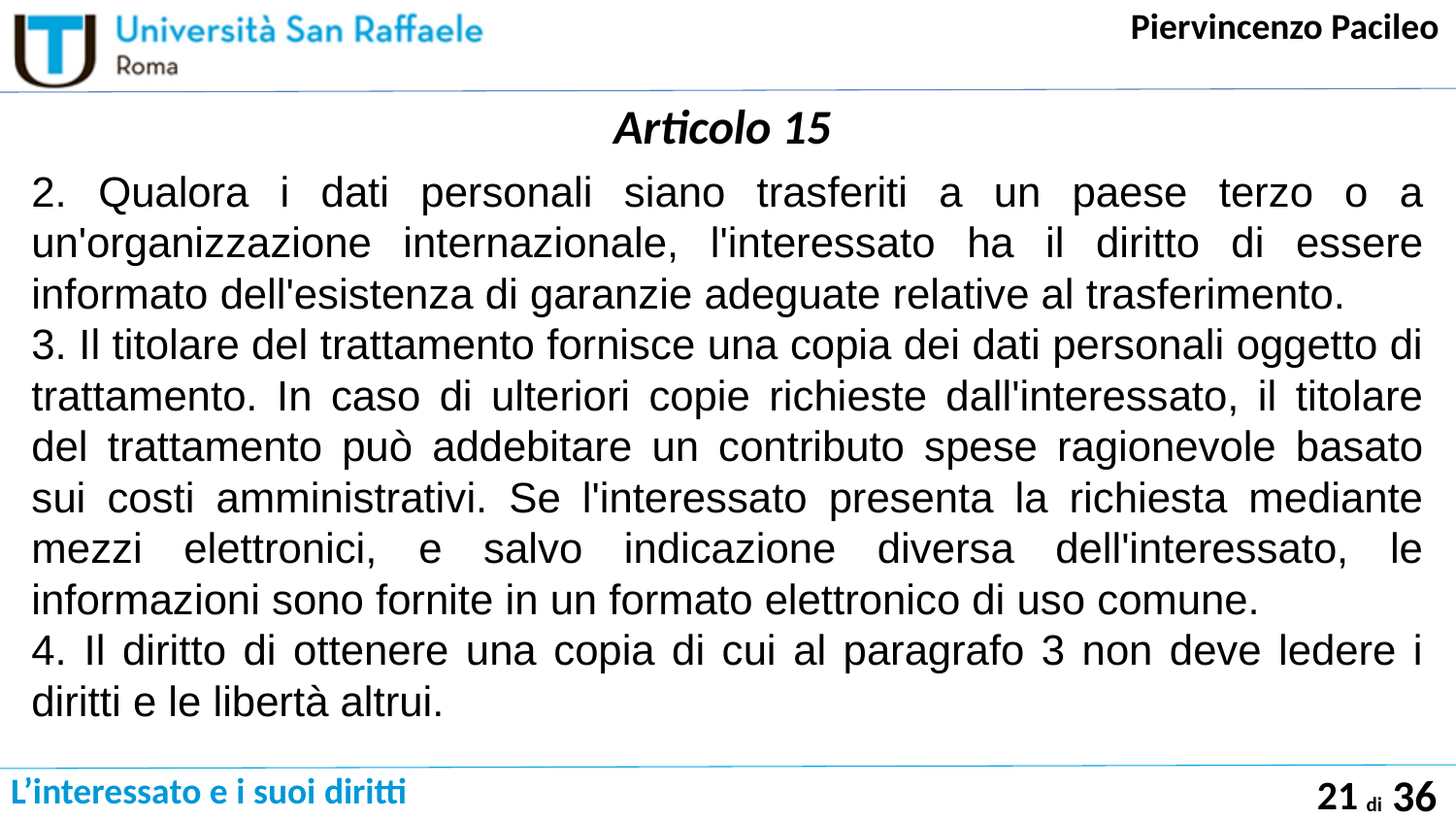

# Articolo 15
2. Qualora i dati personali siano trasferiti a un paese terzo o a un'organizzazione internazionale, l'interessato ha il diritto di essere informato dell'esistenza di garanzie adeguate relative al trasferimento.
3. Il titolare del trattamento fornisce una copia dei dati personali oggetto di trattamento. In caso di ulteriori copie richieste dall'interessato, il titolare del trattamento può addebitare un contributo spese ragionevole basato sui costi amministrativi. Se l'interessato presenta la richiesta mediante mezzi elettronici, e salvo indicazione diversa dell'interessato, le informazioni sono fornite in un formato elettronico di uso comune.
4. Il diritto di ottenere una copia di cui al paragrafo 3 non deve ledere i diritti e le libertà altrui.